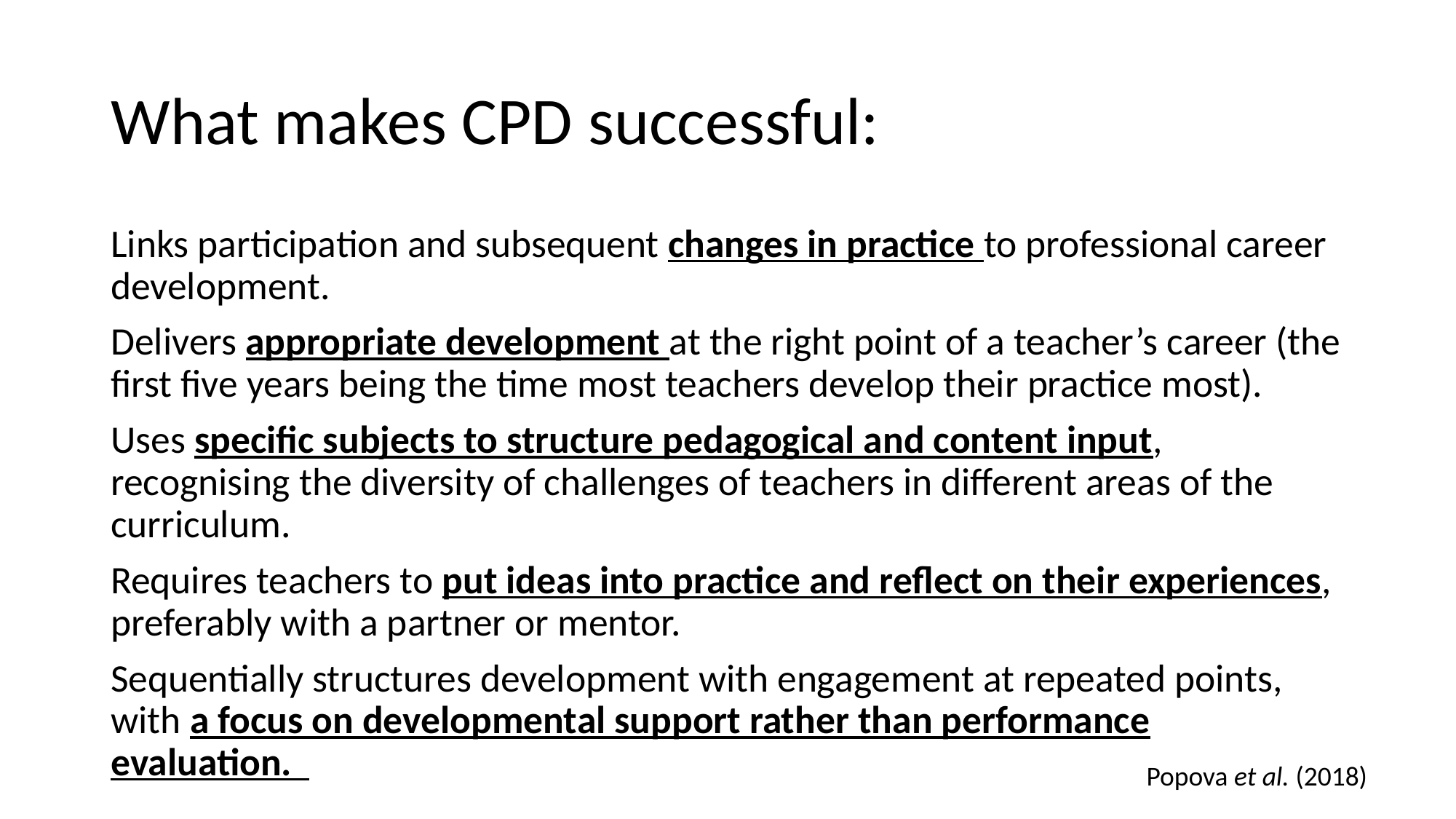

# What makes CPD successful:
Links participation and subsequent changes in practice to professional career development.
Delivers appropriate development at the right point of a teacher’s career (the first five years being the time most teachers develop their practice most).
Uses specific subjects to structure pedagogical and content input, recognising the diversity of challenges of teachers in different areas of the curriculum.
Requires teachers to put ideas into practice and reflect on their experiences, preferably with a partner or mentor.
Sequentially structures development with engagement at repeated points, with a focus on developmental support rather than performance evaluation.
Popova et al. (2018)